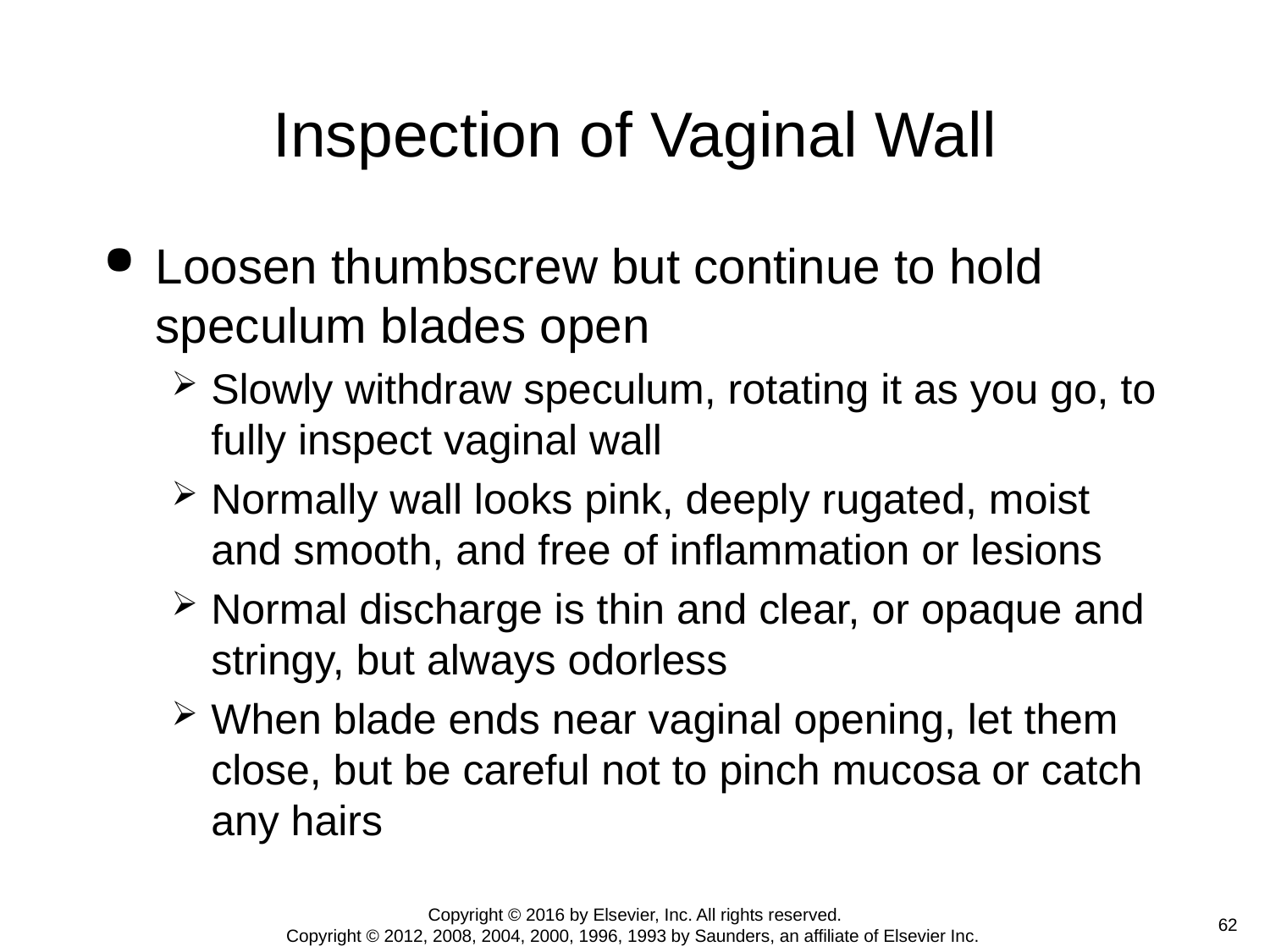

# Inspection of Vaginal Wall
Loosen thumbscrew but continue to hold speculum blades open
Slowly withdraw speculum, rotating it as you go, to fully inspect vaginal wall
Normally wall looks pink, deeply rugated, moist and smooth, and free of inflammation or lesions
Normal discharge is thin and clear, or opaque and stringy, but always odorless
When blade ends near vaginal opening, let them close, but be careful not to pinch mucosa or catch any hairs
Copyright © 2016 by Elsevier, Inc. All rights reserved.
Copyright © 2012, 2008, 2004, 2000, 1996, 1993 by Saunders, an affiliate of Elsevier Inc.
 62